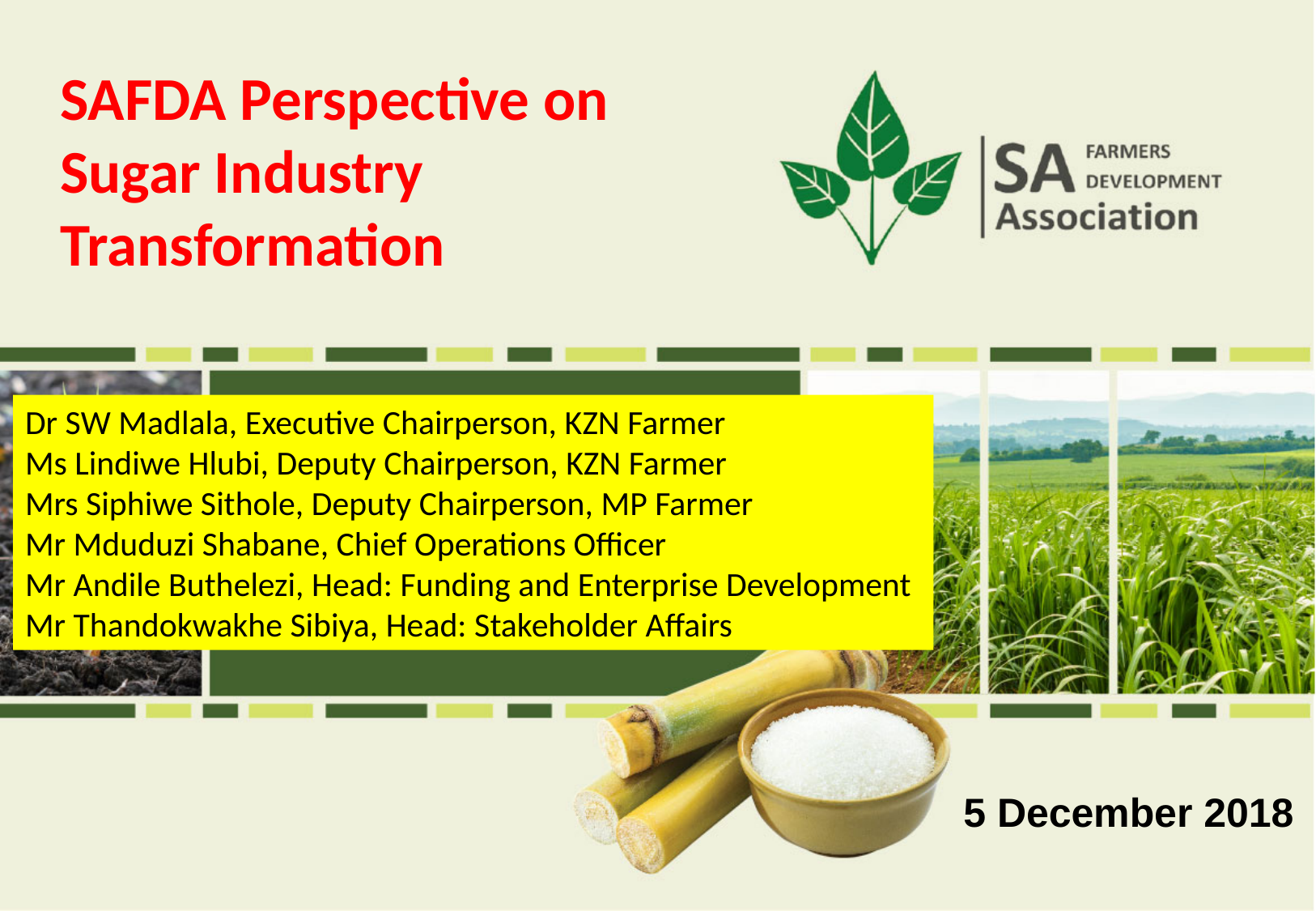

SAFDA Perspective on Sugar Industry Transformation
Dr SW Madlala, Executive Chairperson, KZN Farmer
Ms Lindiwe Hlubi, Deputy Chairperson, KZN Farmer
Mrs Siphiwe Sithole, Deputy Chairperson, MP Farmer
Mr Mduduzi Shabane, Chief Operations Officer
Mr Andile Buthelezi, Head: Funding and Enterprise Development
Mr Thandokwakhe Sibiya, Head: Stakeholder Affairs
5 December 2018